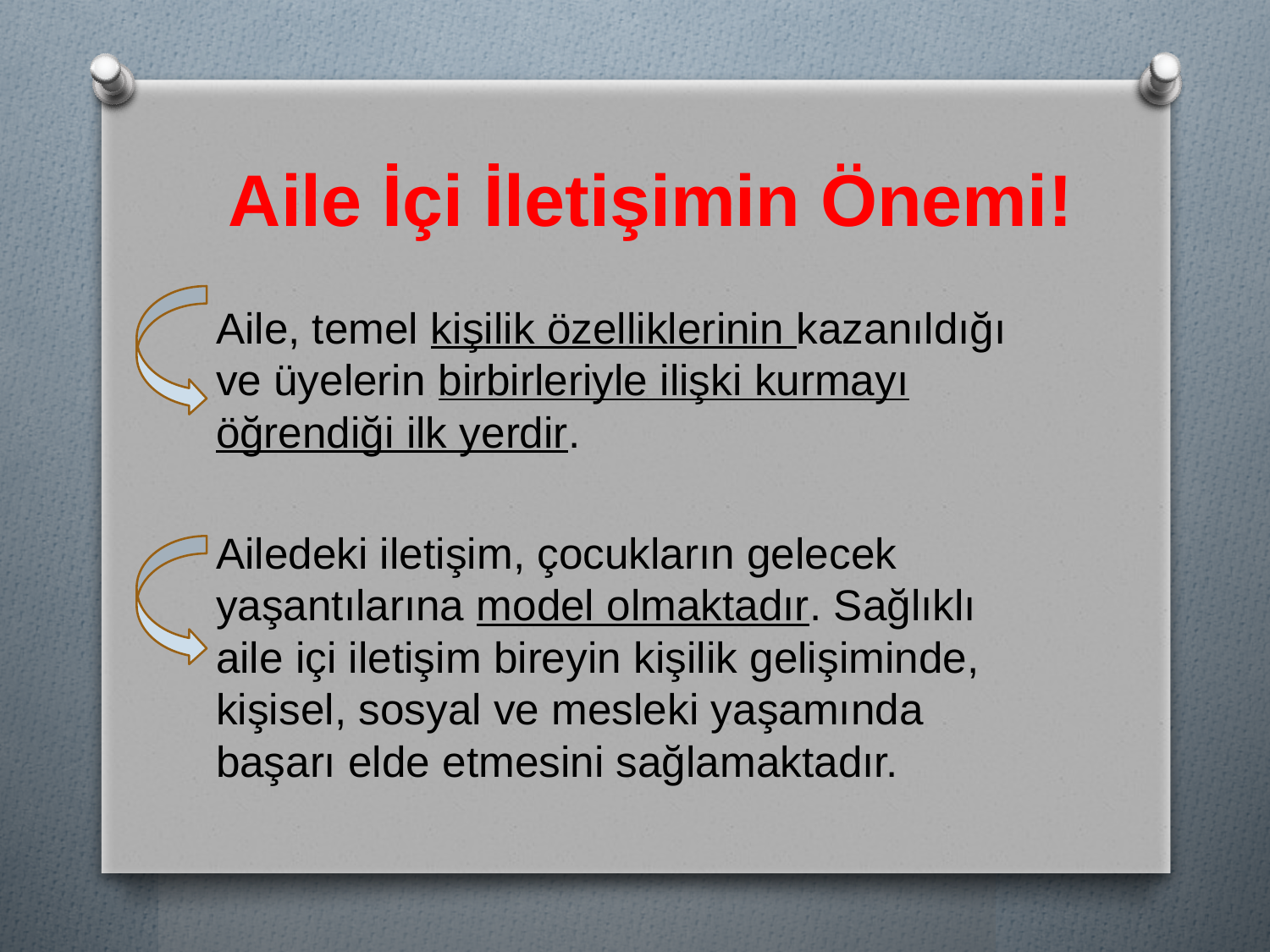

# Aile İçi İletişimin Önemi!

Aile, temel kişilik özelliklerinin kazanıldığı ve üyelerin birbirleriyle ilişki kurmayı öğrendiği ilk yerdir.

Ailedeki iletişim, çocukların gelecek yaşantılarına model olmaktadır. Sağlıklı aile içi iletişim bireyin kişilik gelişiminde, kişisel, sosyal ve mesleki yaşamında başarı elde etmesini sağlamaktadır.